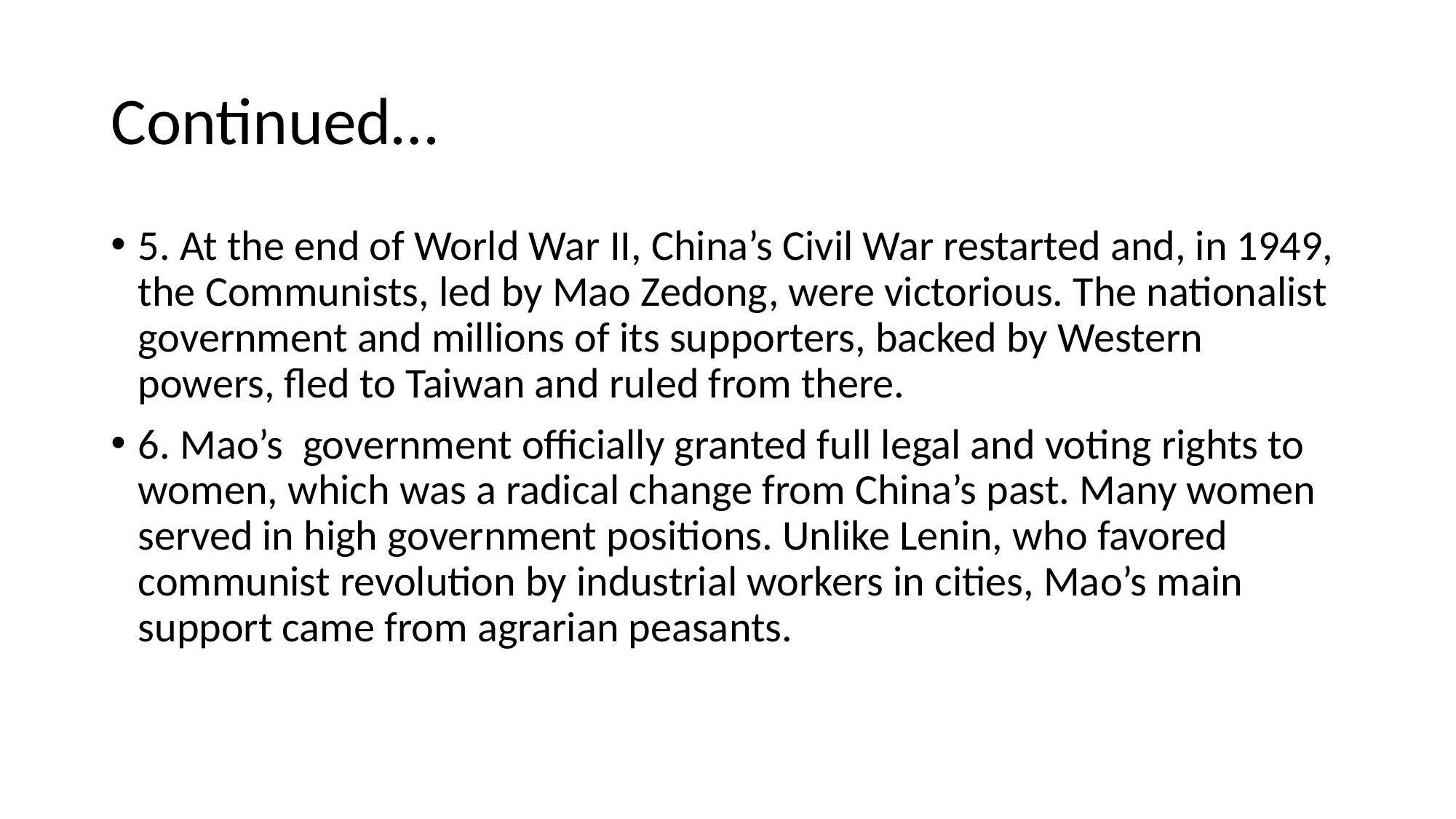

# Continued…
5. At the end of World War II, China’s Civil War restarted and, in 1949, the Communists, led by Mao Zedong, were victorious. The nationalist government and millions of its supporters, backed by Western powers, fled to Taiwan and ruled from there.
6. Mao’s  government officially granted full legal and voting rights to women, which was a radical change from China’s past. Many women served in high government positions. Unlike Lenin, who favored communist revolution by industrial workers in cities, Mao’s main support came from agrarian peasants.